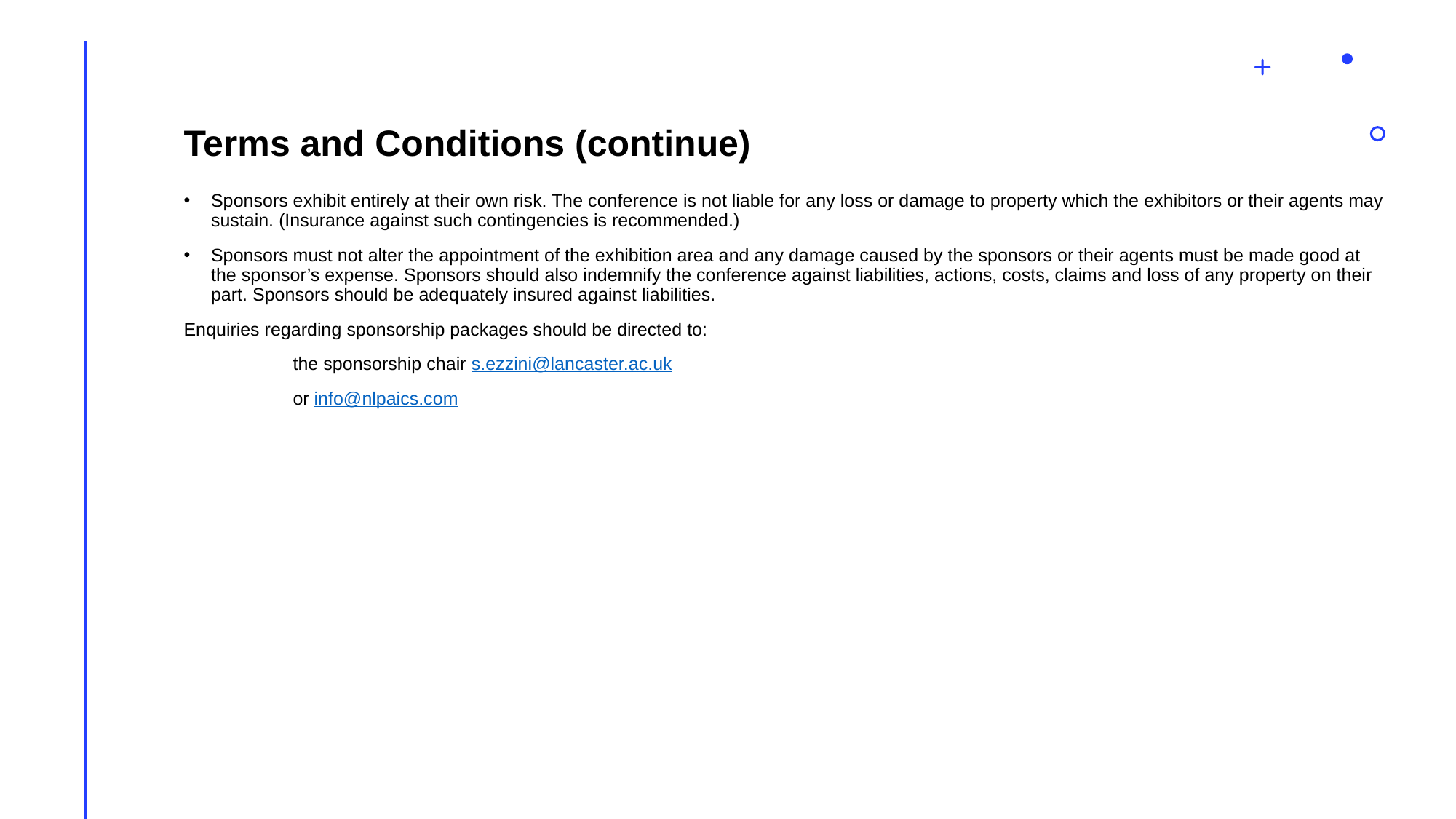

Terms and Conditions (continue)
Sponsors exhibit entirely at their own risk. The conference is not liable for any loss or damage to property which the exhibitors or their agents may sustain. (Insurance against such contingencies is recommended.)
Sponsors must not alter the appointment of the exhibition area and any damage caused by the sponsors or their agents must be made good at the sponsor’s expense. Sponsors should also indemnify the conference against liabilities, actions, costs, claims and loss of any property on their part. Sponsors should be adequately insured against liabilities.
Enquiries regarding sponsorship packages should be directed to:
	the sponsorship chair s.ezzini@lancaster.ac.uk
	or info@nlpaics.com